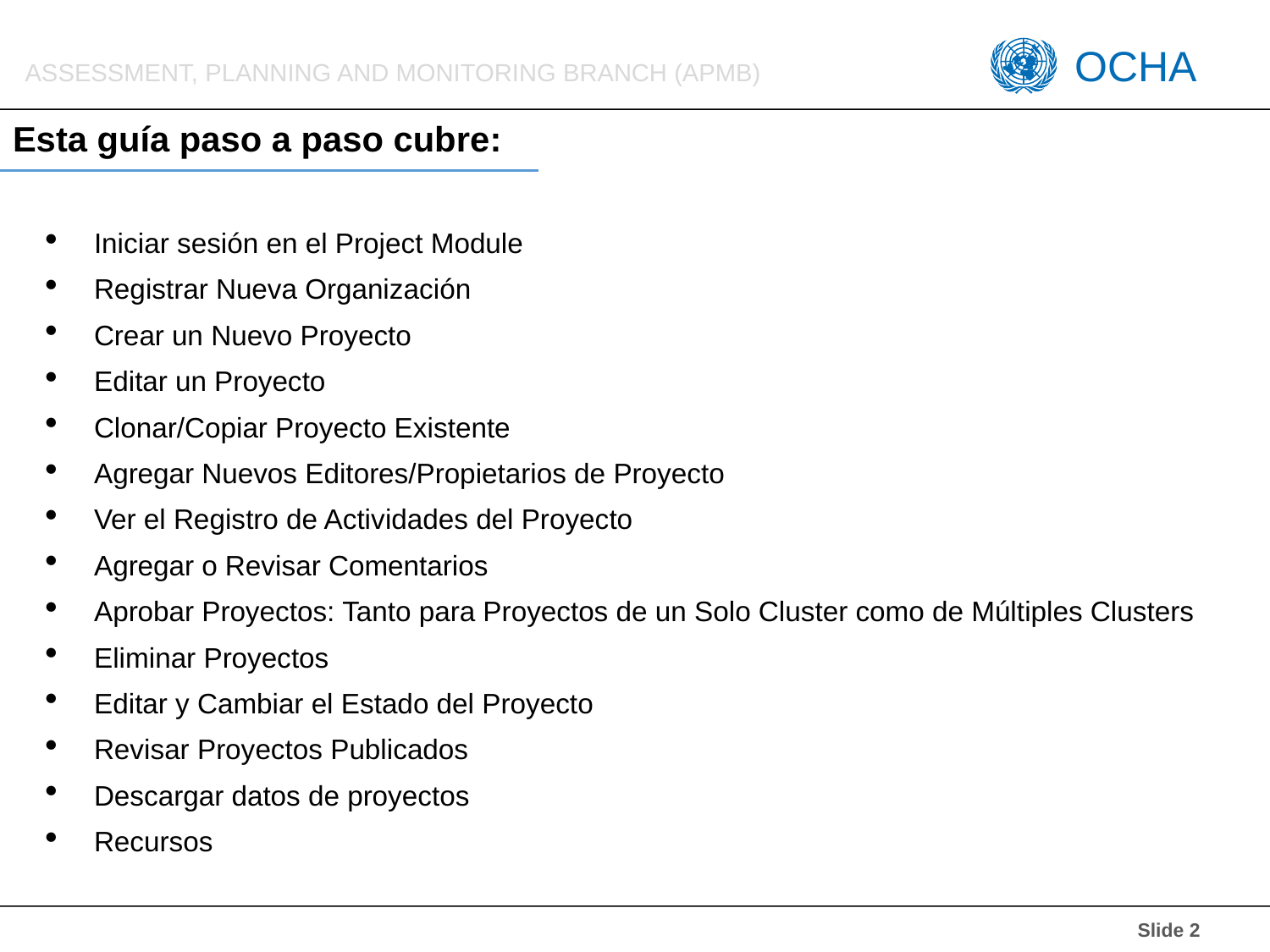

# Esta guía paso a paso cubre:
Iniciar sesión en el Project Module
Registrar Nueva Organización
Crear un Nuevo Proyecto
Editar un Proyecto
Clonar/Copiar Proyecto Existente
Agregar Nuevos Editores/Propietarios de Proyecto
Ver el Registro de Actividades del Proyecto
Agregar o Revisar Comentarios
Aprobar Proyectos: Tanto para Proyectos de un Solo Cluster como de Múltiples Clusters
Eliminar Proyectos
Editar y Cambiar el Estado del Proyecto
Revisar Proyectos Publicados
Descargar datos de proyectos
Recursos
 Slide 2